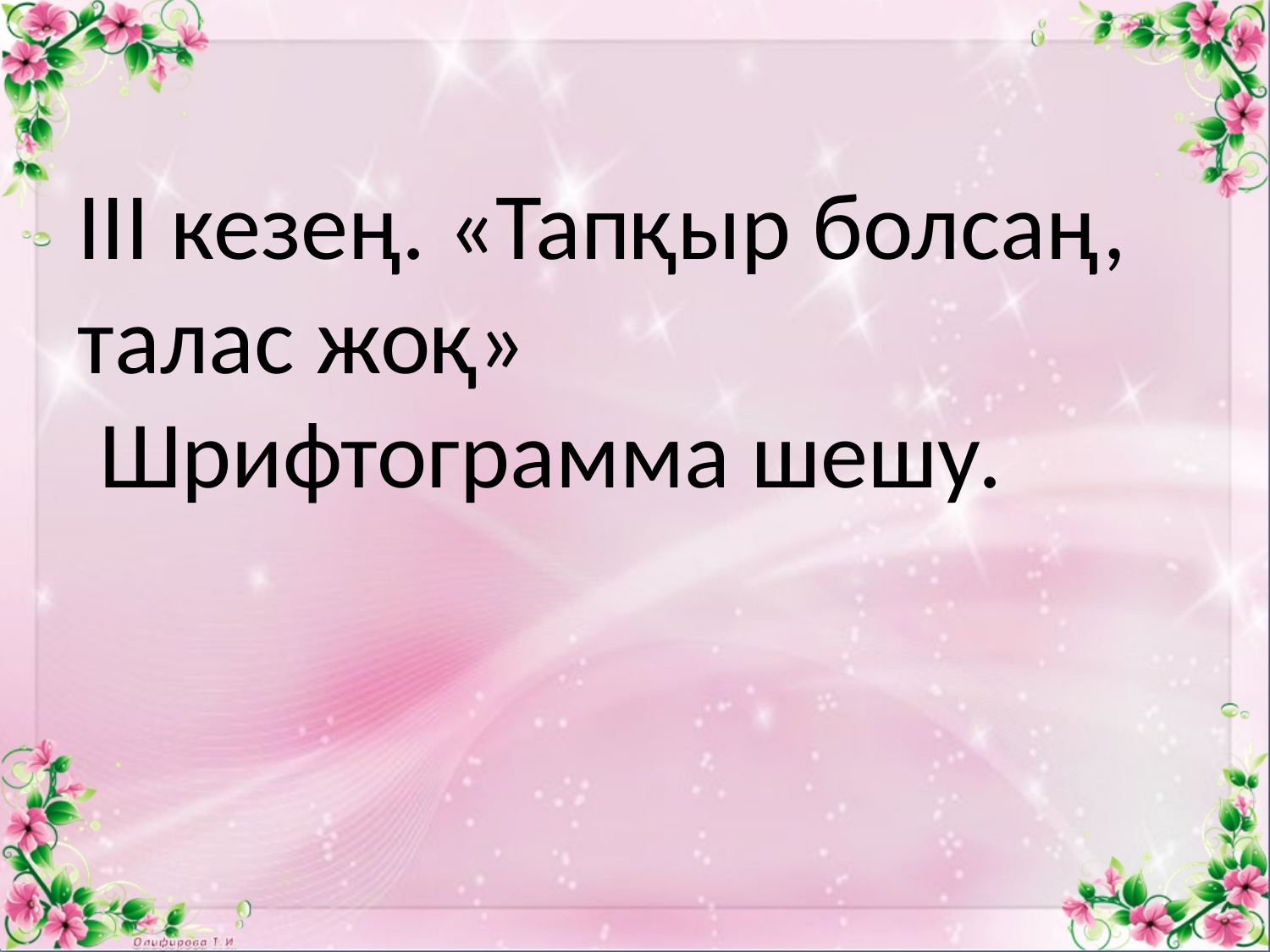

# IІІ кезең. «Тапқыр болсаң, талас жоқ» Шрифтограмма шешу.